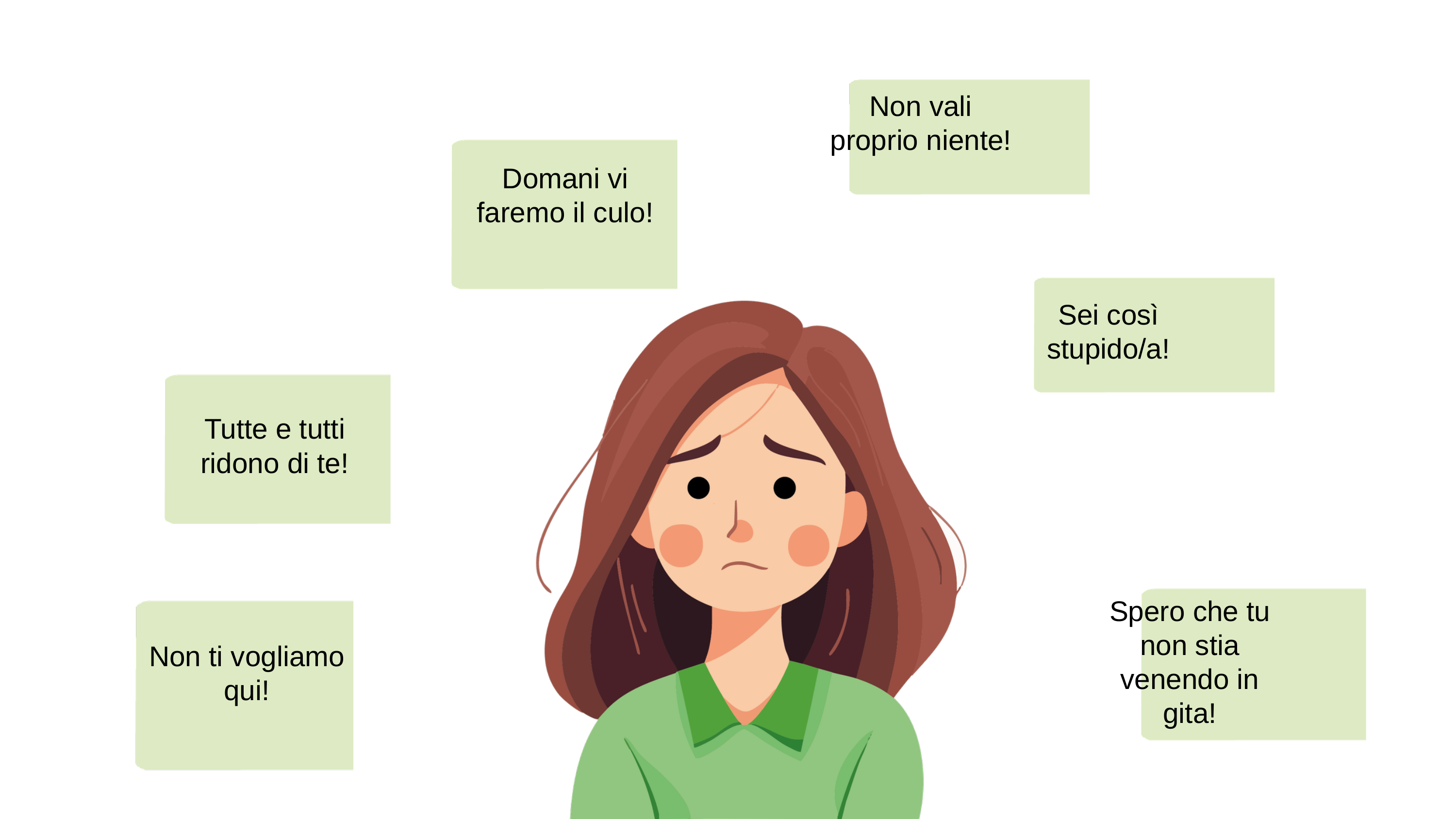

Non vali proprio niente!

Domani vi faremo il culo!

Sei così stupido/a!

Tutte e tutti ridono di te!

Spero che tu non stia venendo in gita!

Non ti vogliamo qui!